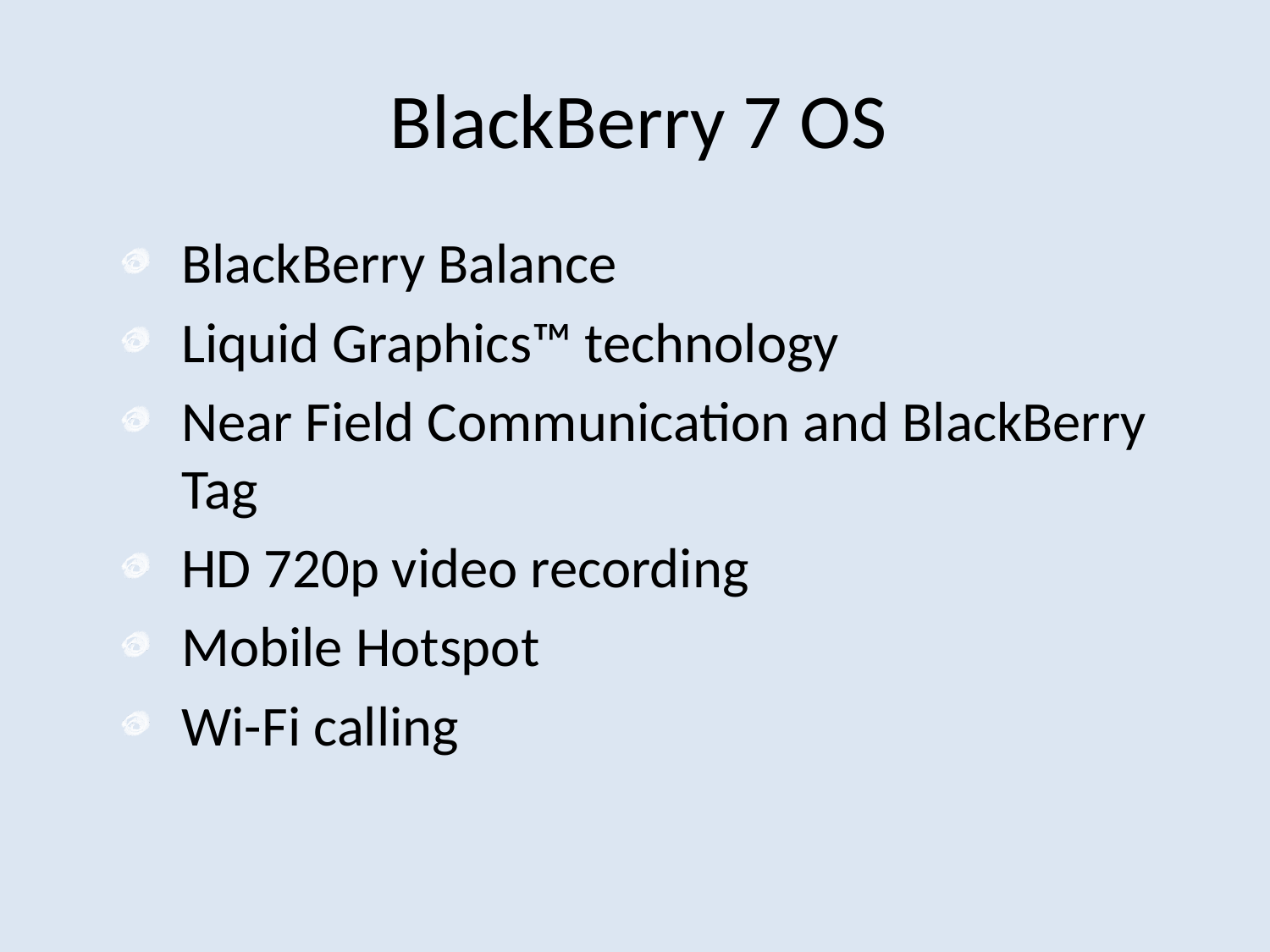

# BlackBerry 7 OS
BlackBerry Balance
Liquid Graphics™ technology
Near Field Communication and BlackBerry Tag
HD 720p video recording
Mobile Hotspot
Wi-Fi calling